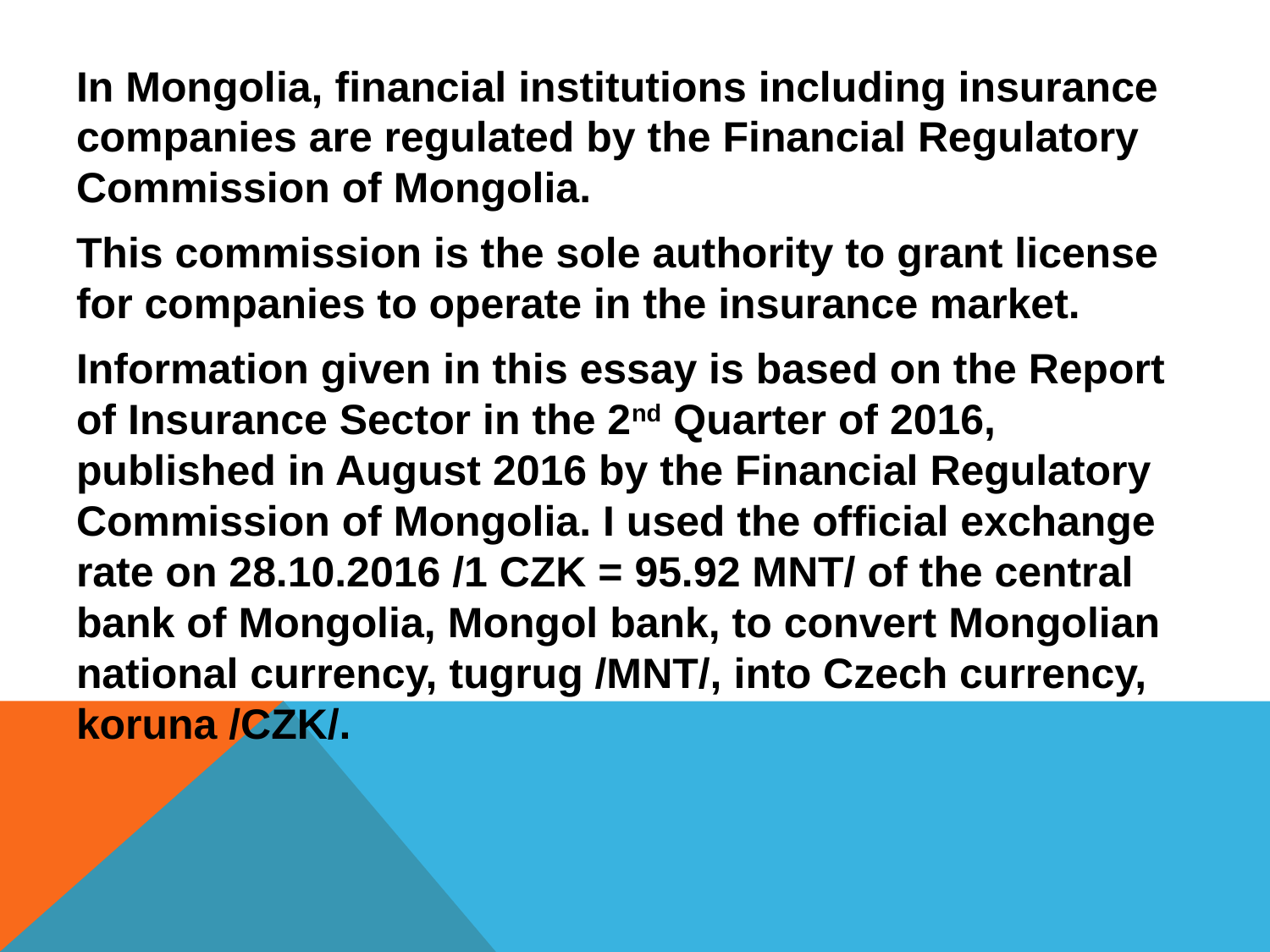

In Mongolia, financial institutions including insurance companies are regulated by the Financial Regulatory Commission of Mongolia.
This commission is the sole authority to grant license for companies to operate in the insurance market.
Information given in this essay is based on the Report of Insurance Sector in the 2nd Quarter of 2016, published in August 2016 by the Financial Regulatory Commission of Mongolia. I used the official exchange rate on 28.10.2016 /1 CZK = 95.92 MNT/ of the central bank of Mongolia, Mongol bank, to convert Mongolian national currency, tugrug /MNT/, into Czech currency, koruna /CZK/.